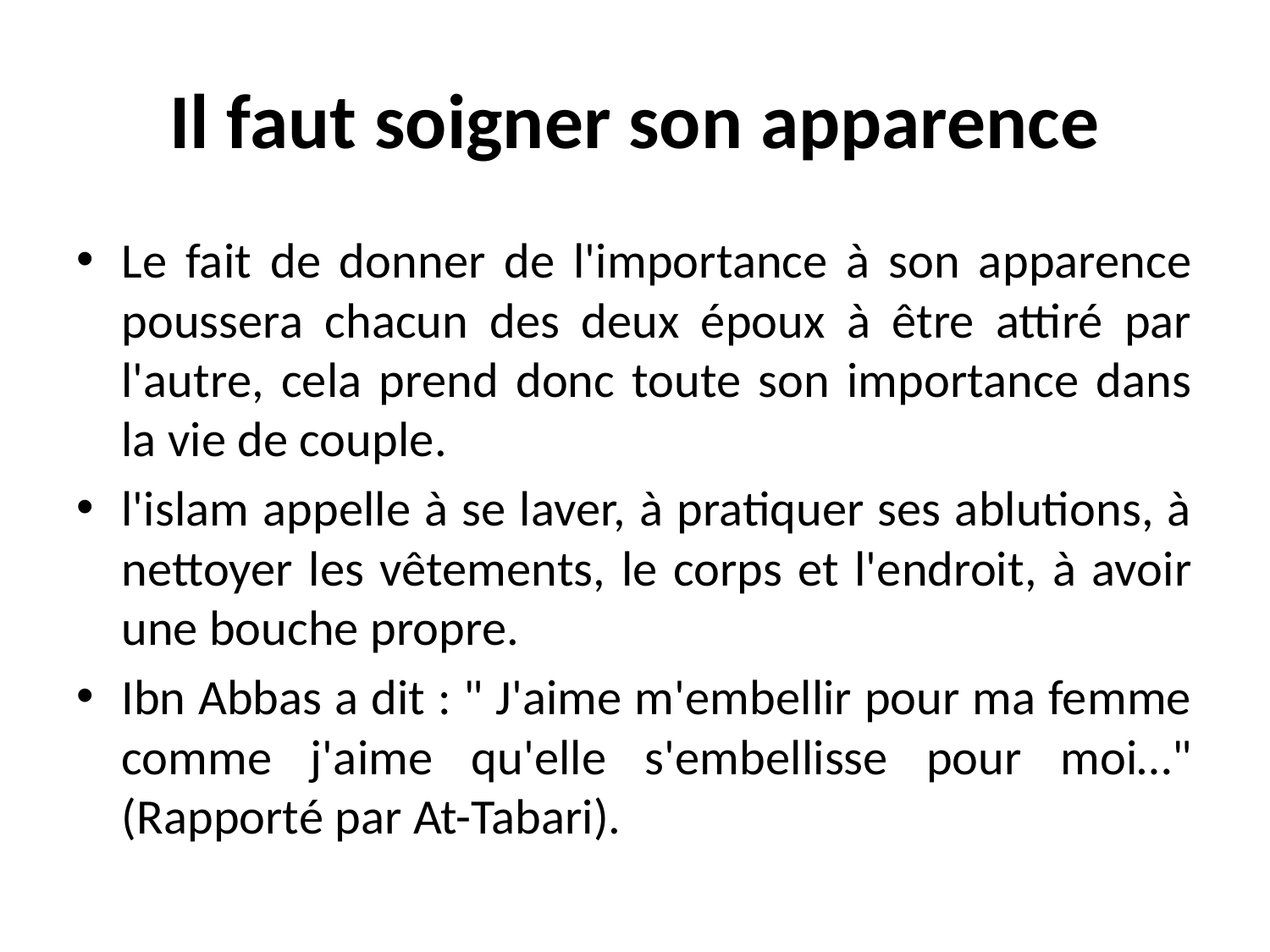

# Il faut soigner son apparence
Le fait de donner de l'importance à son apparence poussera chacun des deux époux à être attiré par l'autre, cela prend donc toute son importance dans la vie de couple.
l'islam appelle à se laver, à pratiquer ses ablutions, à nettoyer les vêtements, le corps et l'endroit, à avoir une bouche propre.
Ibn Abbas a dit : " J'aime m'embellir pour ma femme comme j'aime qu'elle s'embellisse pour moi…" (Rapporté par At-Tabari).